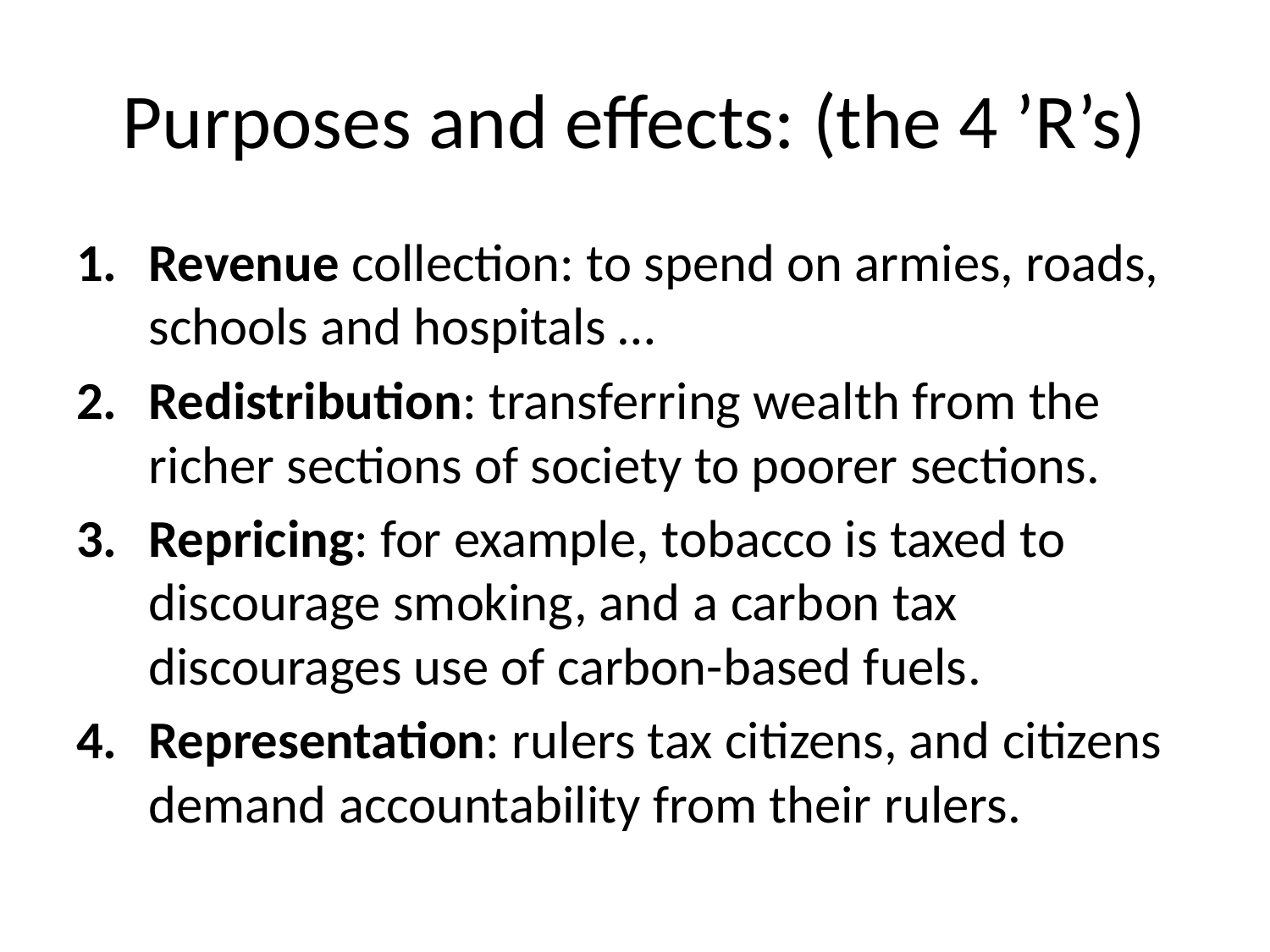

# Purposes and effects: (the 4 ’R’s)
Revenue collection: to spend on armies, roads, schools and hospitals …
Redistribution: transferring wealth from the richer sections of society to poorer sections.
Repricing: for example, tobacco is taxed to discourage smoking, and a carbon tax discourages use of carbon-based fuels.
Representation: rulers tax citizens, and citizens demand accountability from their rulers.